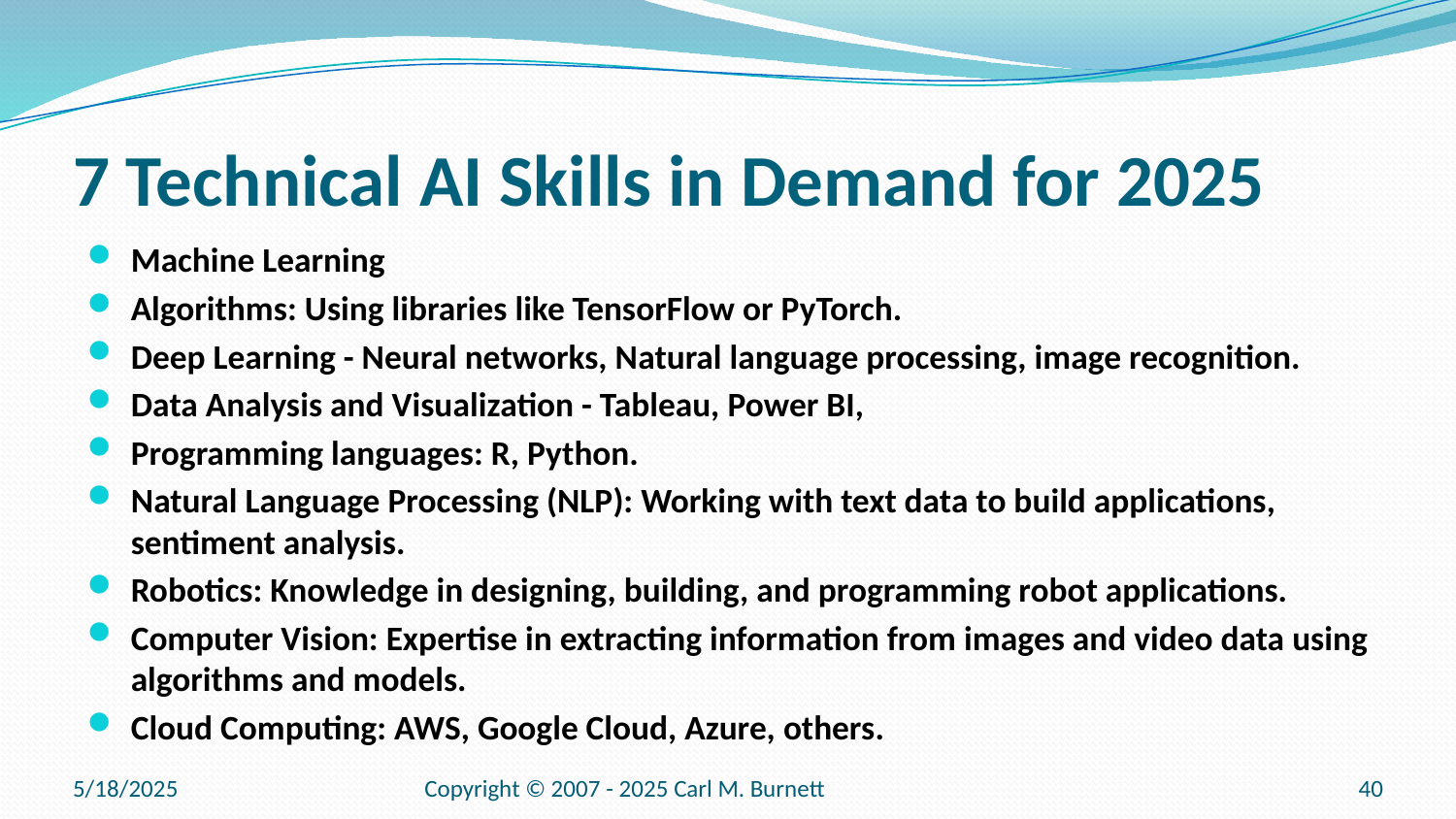

# 7 Technical AI Skills in Demand for 2025
Machine Learning
Algorithms: Using libraries like TensorFlow or PyTorch.
Deep Learning - Neural networks, Natural language processing, image recognition.
Data Analysis and Visualization - Tableau, Power BI,
Programming languages: R, Python.
Natural Language Processing (NLP): Working with text data to build applications, sentiment analysis.
Robotics: Knowledge in designing, building, and programming robot applications.
Computer Vision: Expertise in extracting information from images and video data using algorithms and models.
Cloud Computing: AWS, Google Cloud, Azure, others.

5/18/2025
Copyright © 2007 - 2025 Carl M. Burnett
40